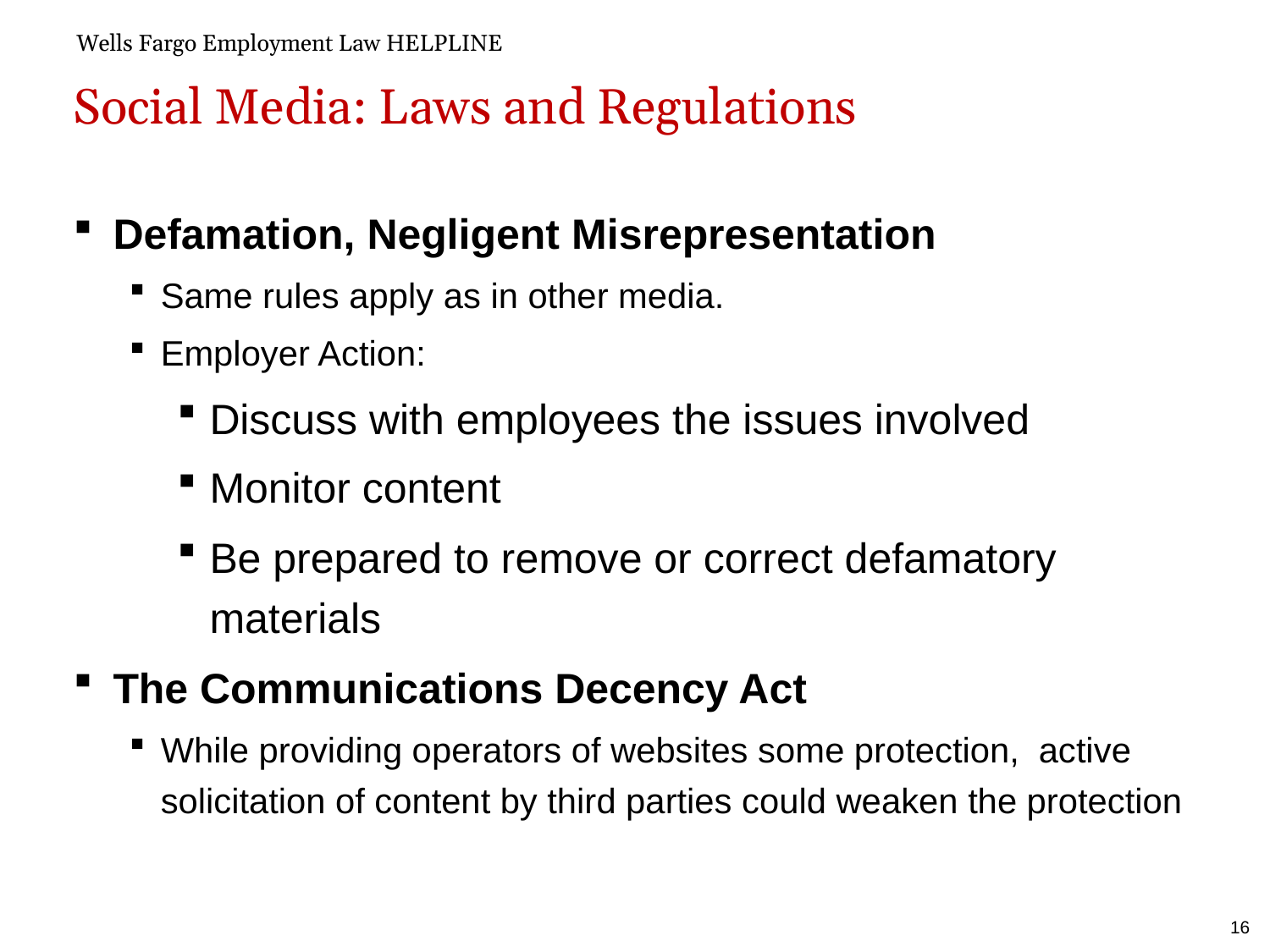

# Social Media: Laws and Regulations
Defamation, Negligent Misrepresentation
Same rules apply as in other media.
Employer Action:
Discuss with employees the issues involved
Monitor content
Be prepared to remove or correct defamatory materials
The Communications Decency Act
While providing operators of websites some protection,  active solicitation of content by third parties could weaken the protection

16